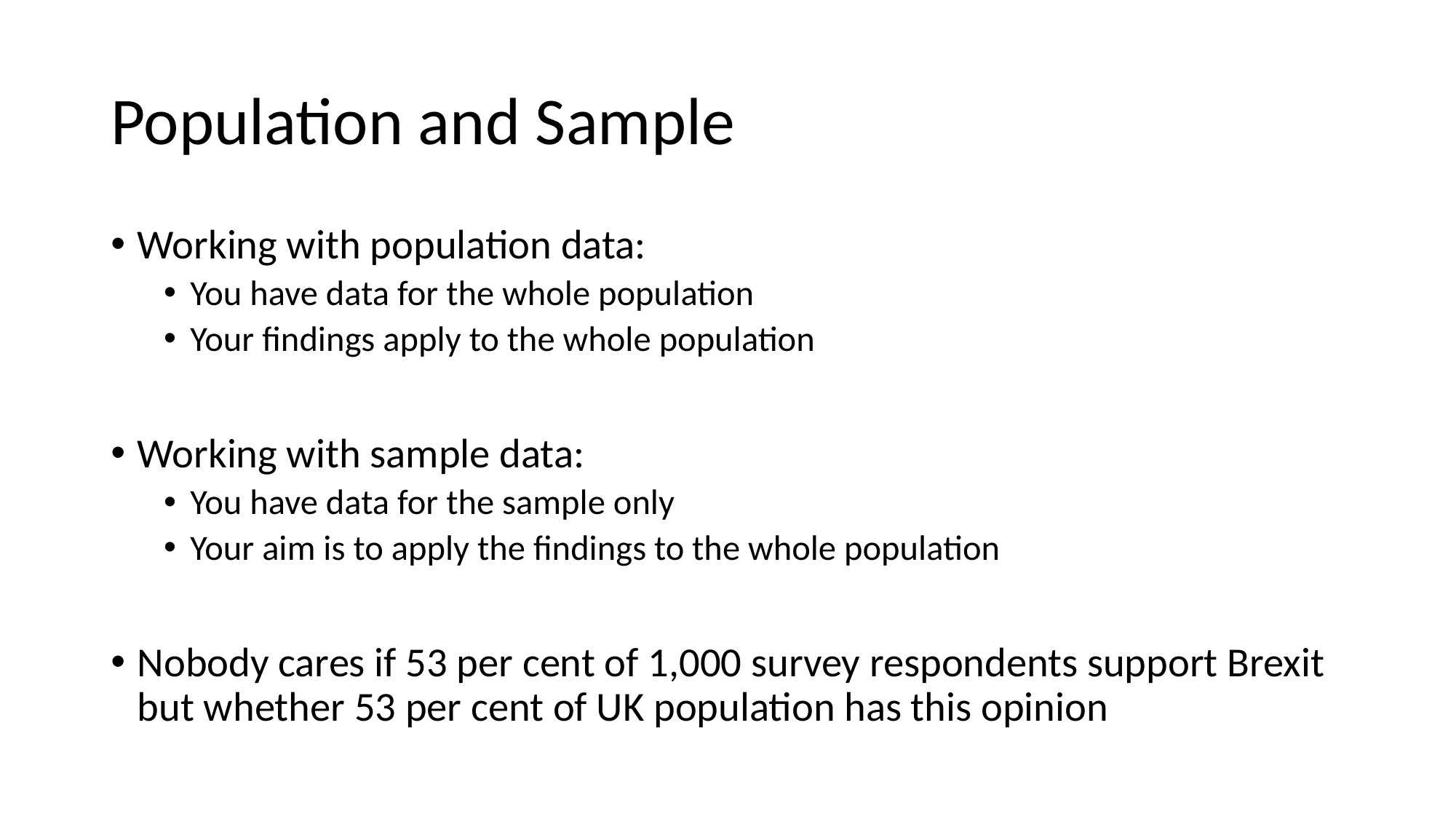

# Population and Sample
Working with population data:
You have data for the whole population
Your findings apply to the whole population

Working with sample data:
You have data for the sample only
Your aim is to apply the findings to the whole population

Nobody cares if 53 per cent of 1,000 survey respondents support Brexit but whether 53 per cent of UK population has this opinion